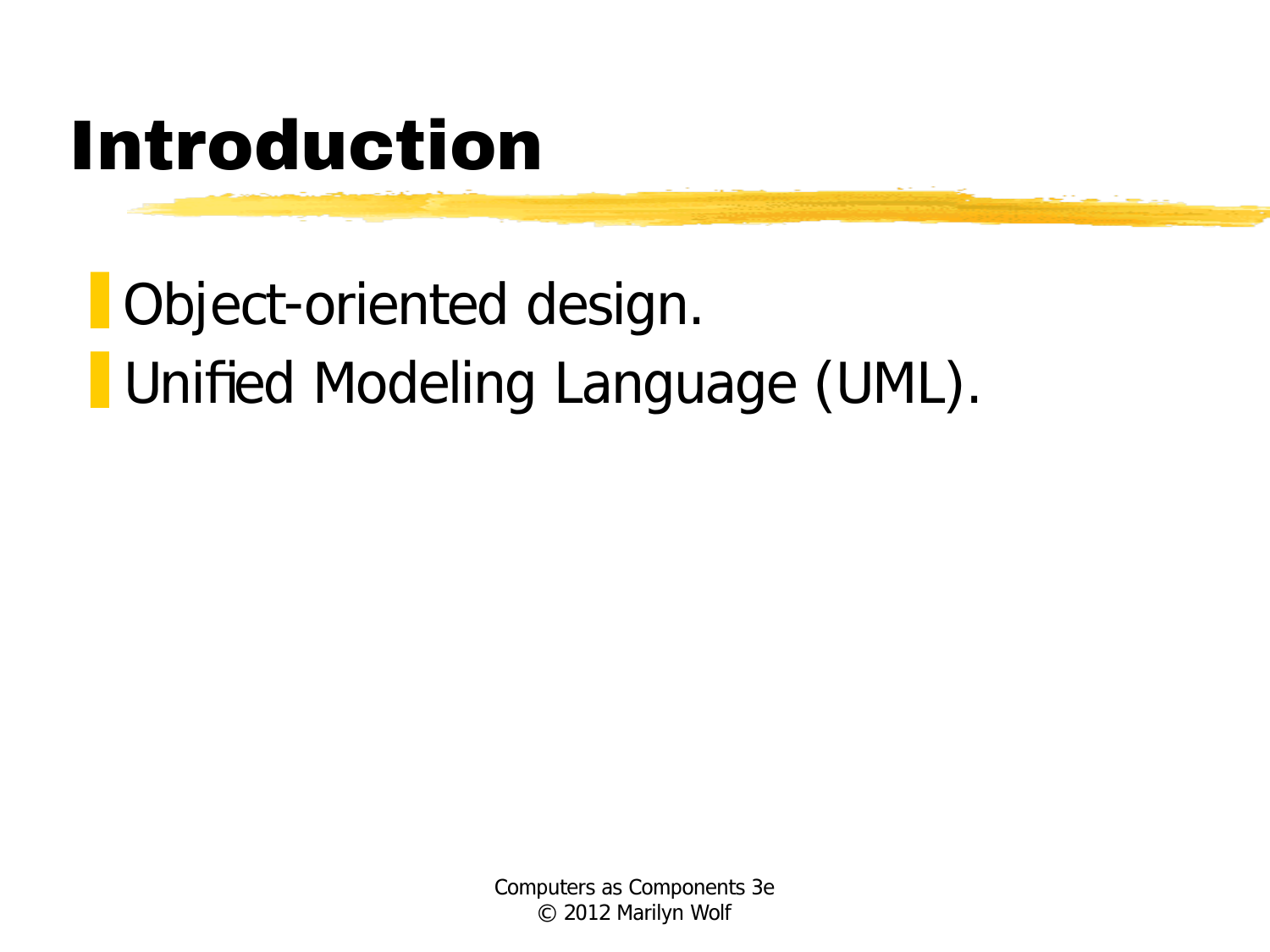

# Introduction
Object-oriented design.
Unified Modeling Language (UML).